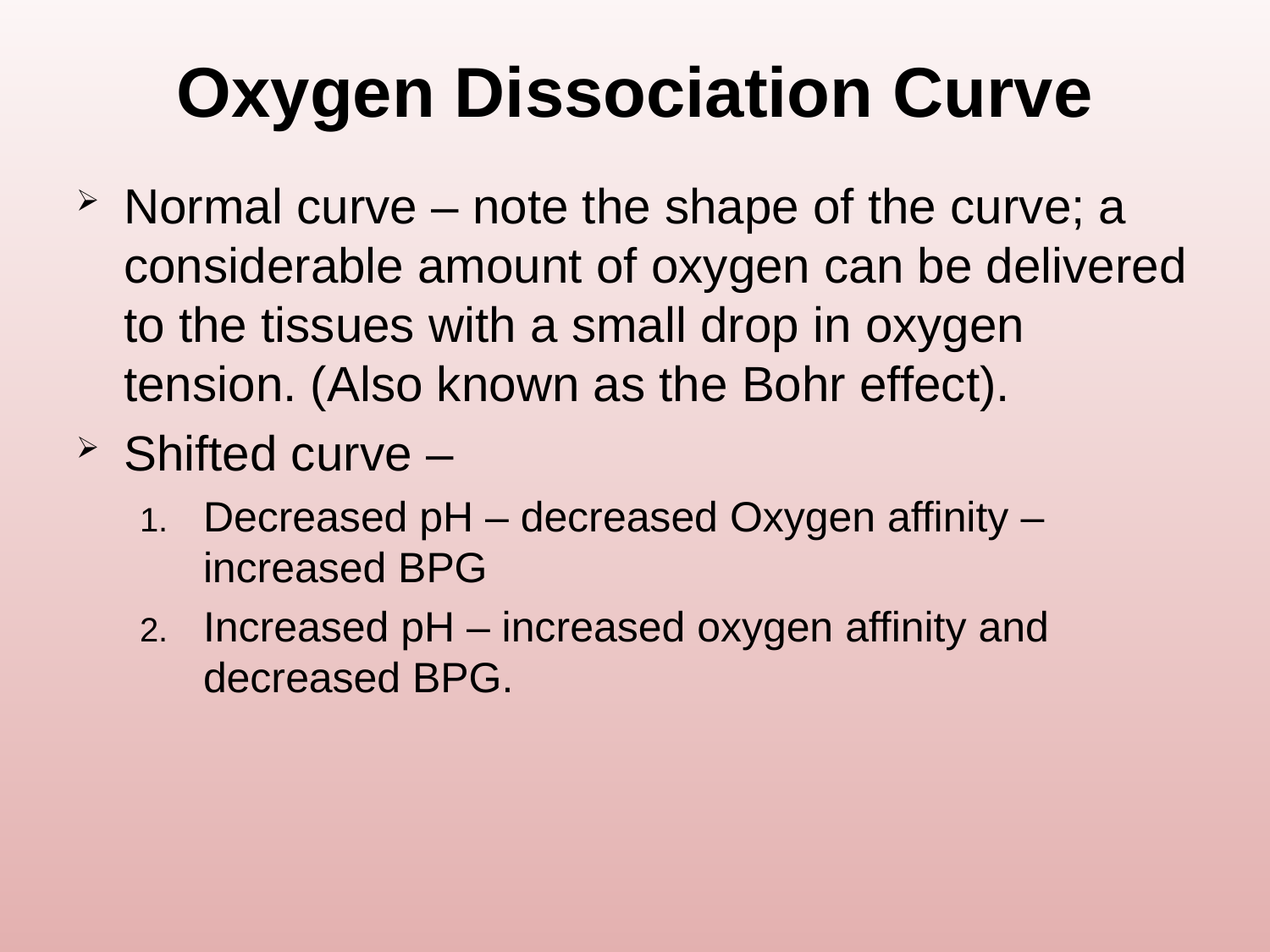

# Oxygen Dissociation Curve
Normal curve – note the shape of the curve; a considerable amount of oxygen can be delivered to the tissues with a small drop in oxygen tension. (Also known as the Bohr effect).
Shifted curve –
Decreased pH – decreased Oxygen affinity – increased BPG
Increased pH – increased oxygen affinity and decreased BPG.